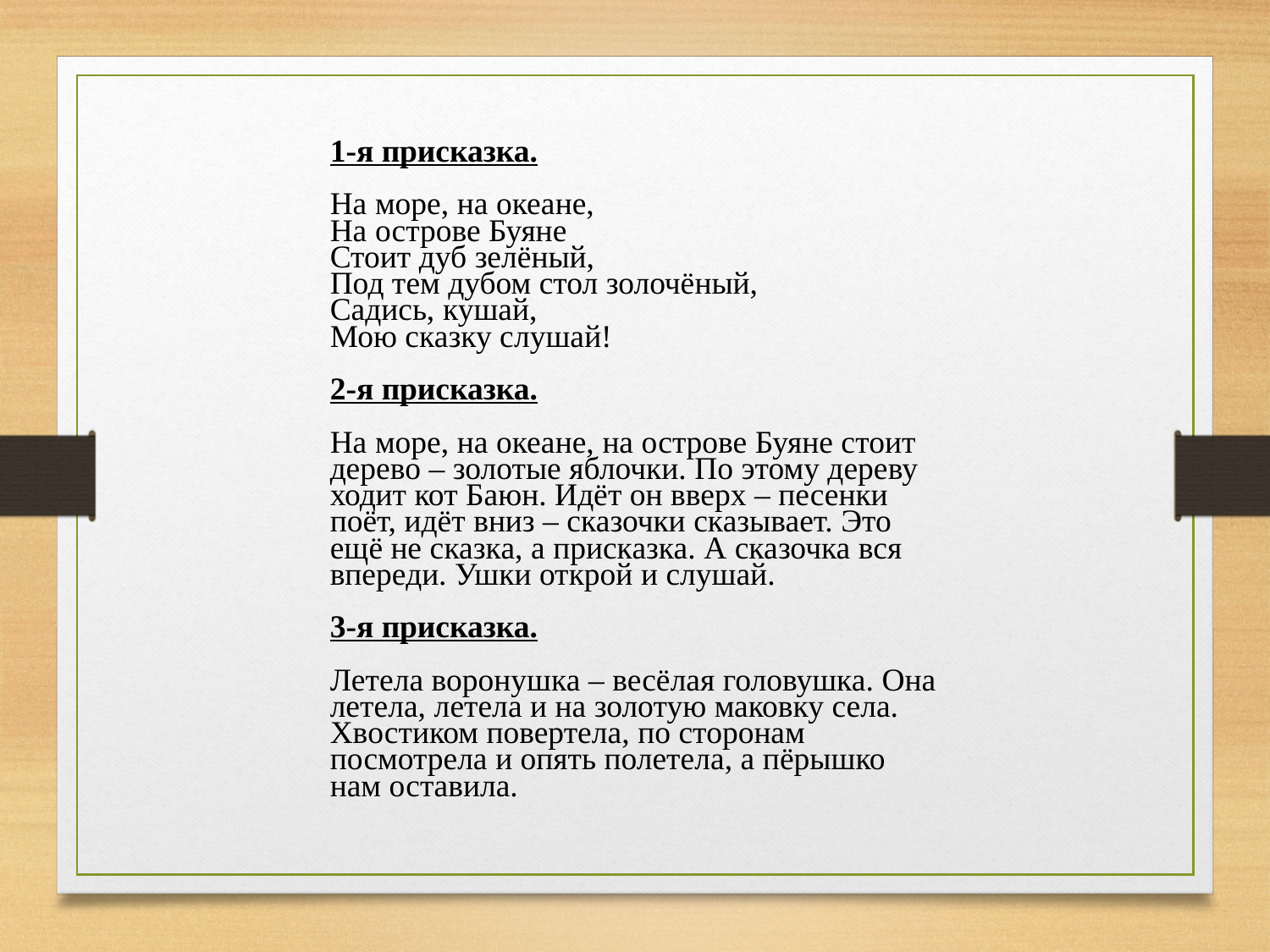

1-я присказка.

На море, на океане,
На острове Буяне
Стоит дуб зелёный,
Под тем дубом стол золочёный,
Садись, кушай,
Мою сказку слушай!

2-я присказка.

На море, на океане, на острове Буяне стоит дерево – золотые яблочки. По этому дереву ходит кот Баюн. Идёт он вверх – песенки поёт, идёт вниз – сказочки сказывает. Это ещё не сказка, а присказка. А сказочка вся впереди. Ушки открой и слушай.

3-я присказка.

Летела воронушка – весёлая головушка. Она летела, летела и на золотую маковку села. Хвостиком повертела, по сторонам посмотрела и опять полетела, а пёрышко нам оставила.